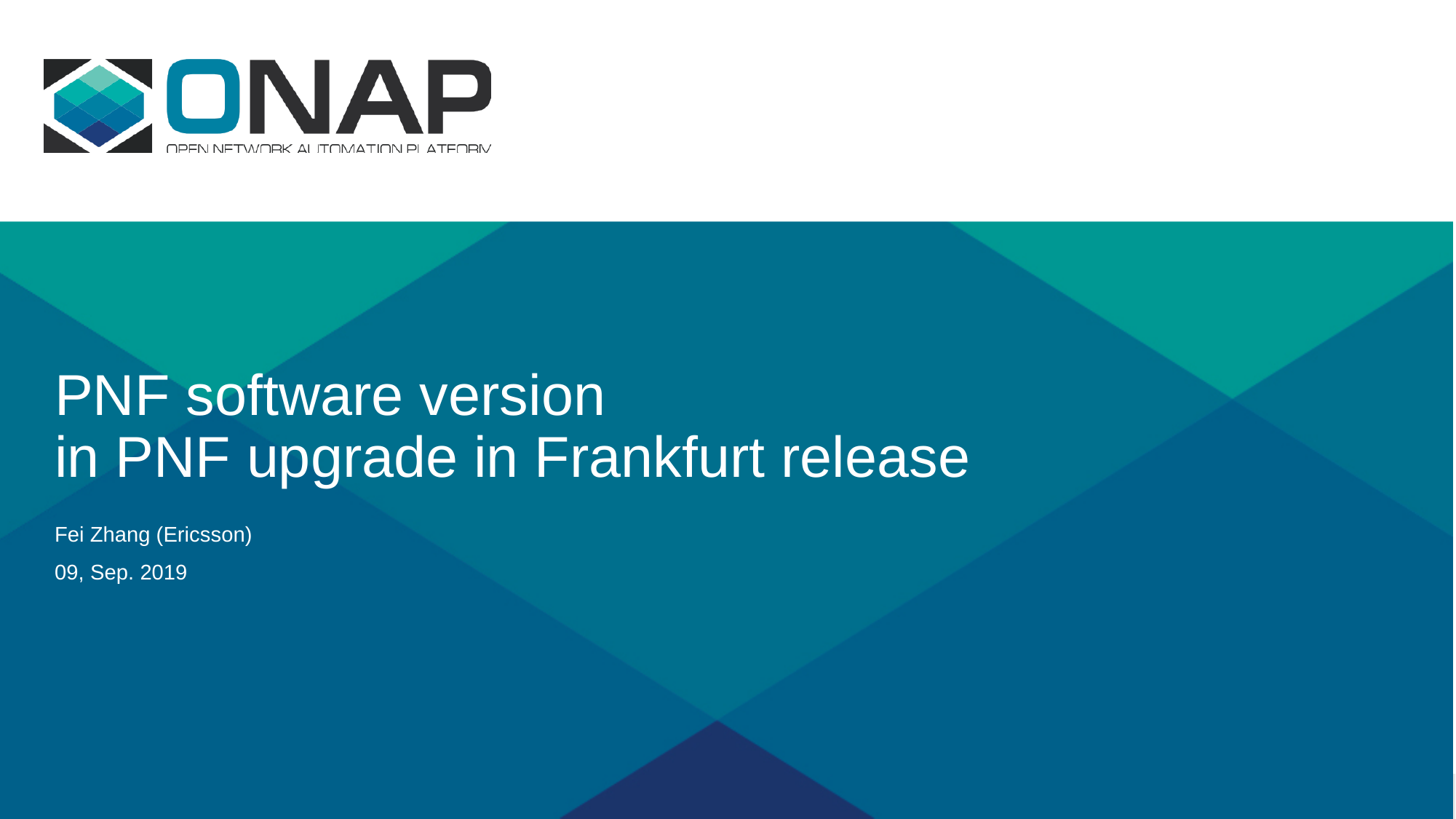

# PNF software version in PNF upgrade in Frankfurt release
Fei Zhang (Ericsson)
09, Sep. 2019